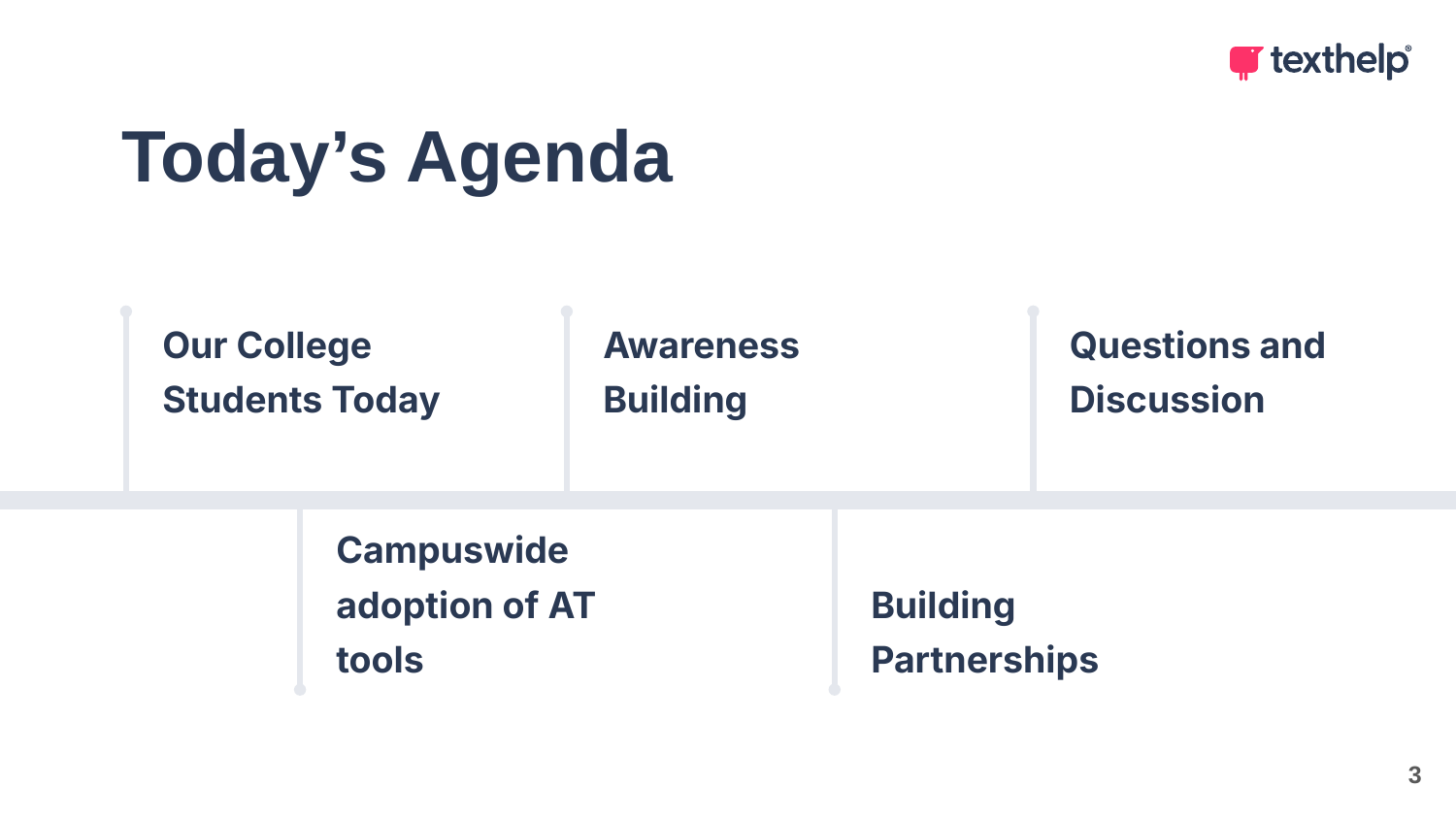

Today’s Agenda
Our College Students Today

Awareness Building
Questions and Discussion
Campuswide adoption of AT tools
Building Partnerships
3